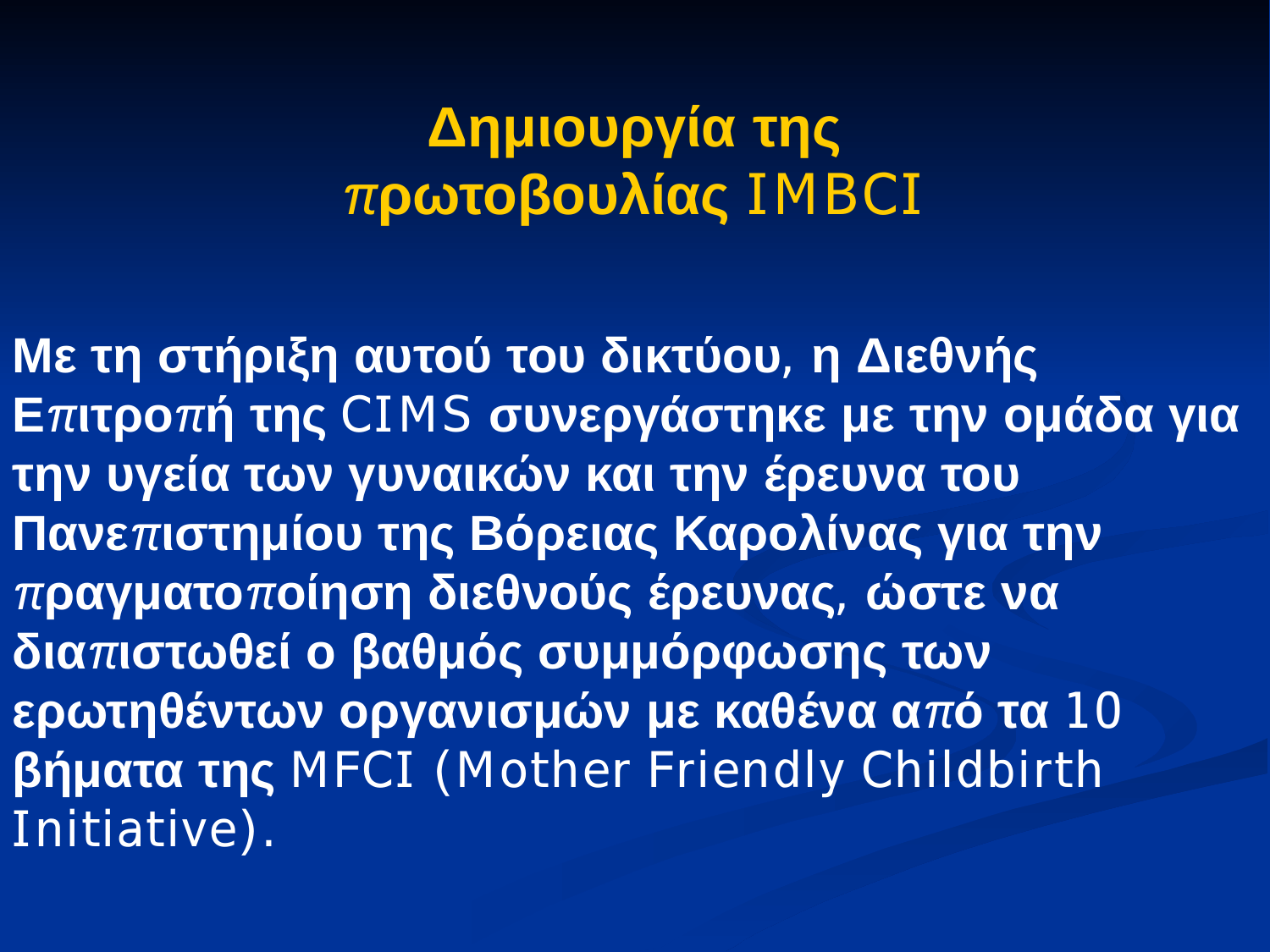

Δημιουργία της πρωτοβουλίας IMBCI
Με τη στήριξη αυτού του δικτύου, η Διεθνής Επιτροπή της CIMS συνεργάστηκε με την ομάδα για την υγεία των γυναικών και την έρευνα του Πανεπιστημίου της Βόρειας Καρολίνας για την πραγματοποίηση διεθνούς έρευνας, ώστε να διαπιστωθεί ο βαθμός συμμόρφωσης των ερωτηθέντων οργανισμών με καθένα από τα 10 βήματα της MFCI (Mother Friendly Childbirth Initiative).